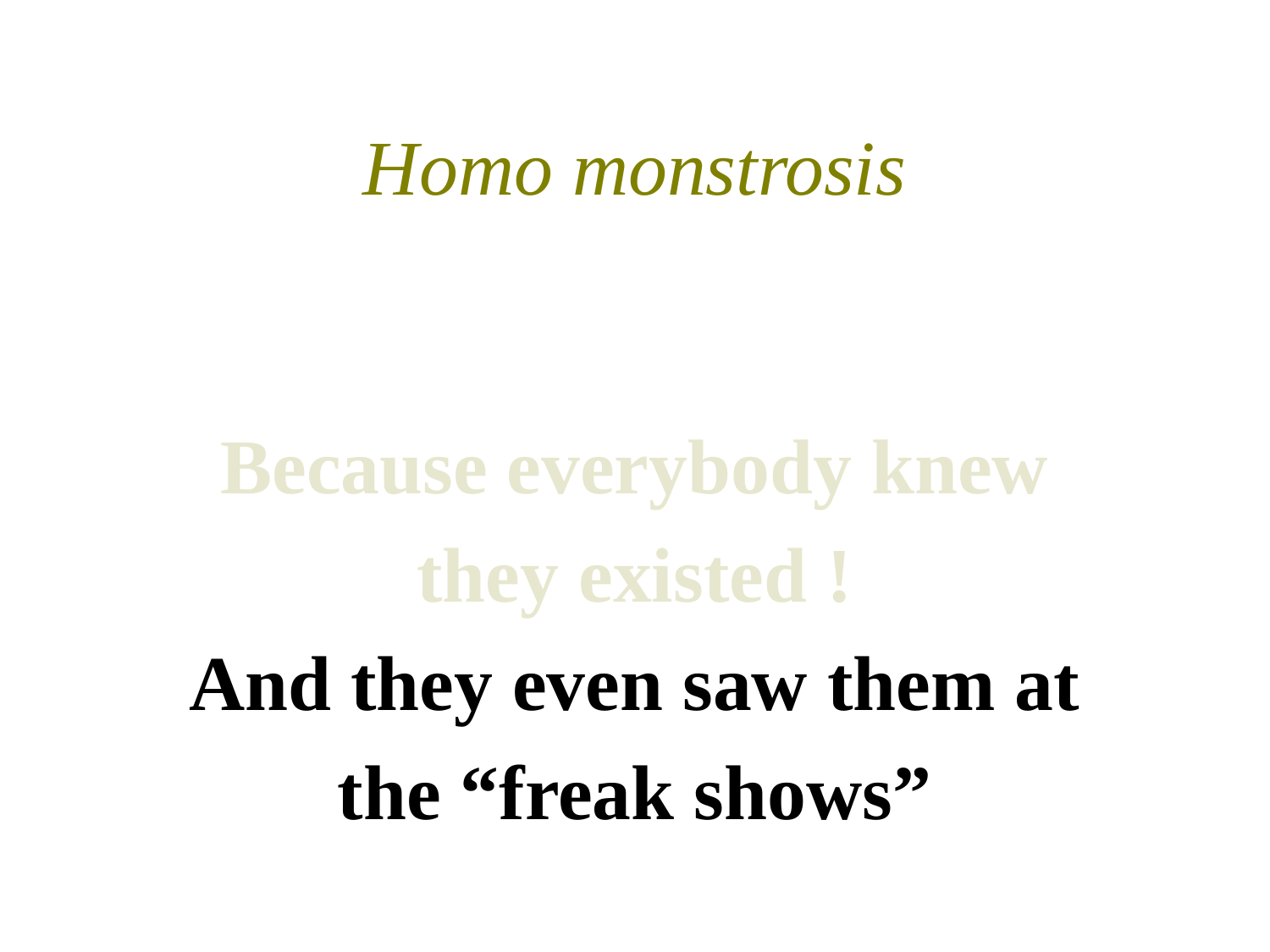

# Homo monstrosis
Because everybody knew
they existed !
And they even saw them at
the “freak shows”